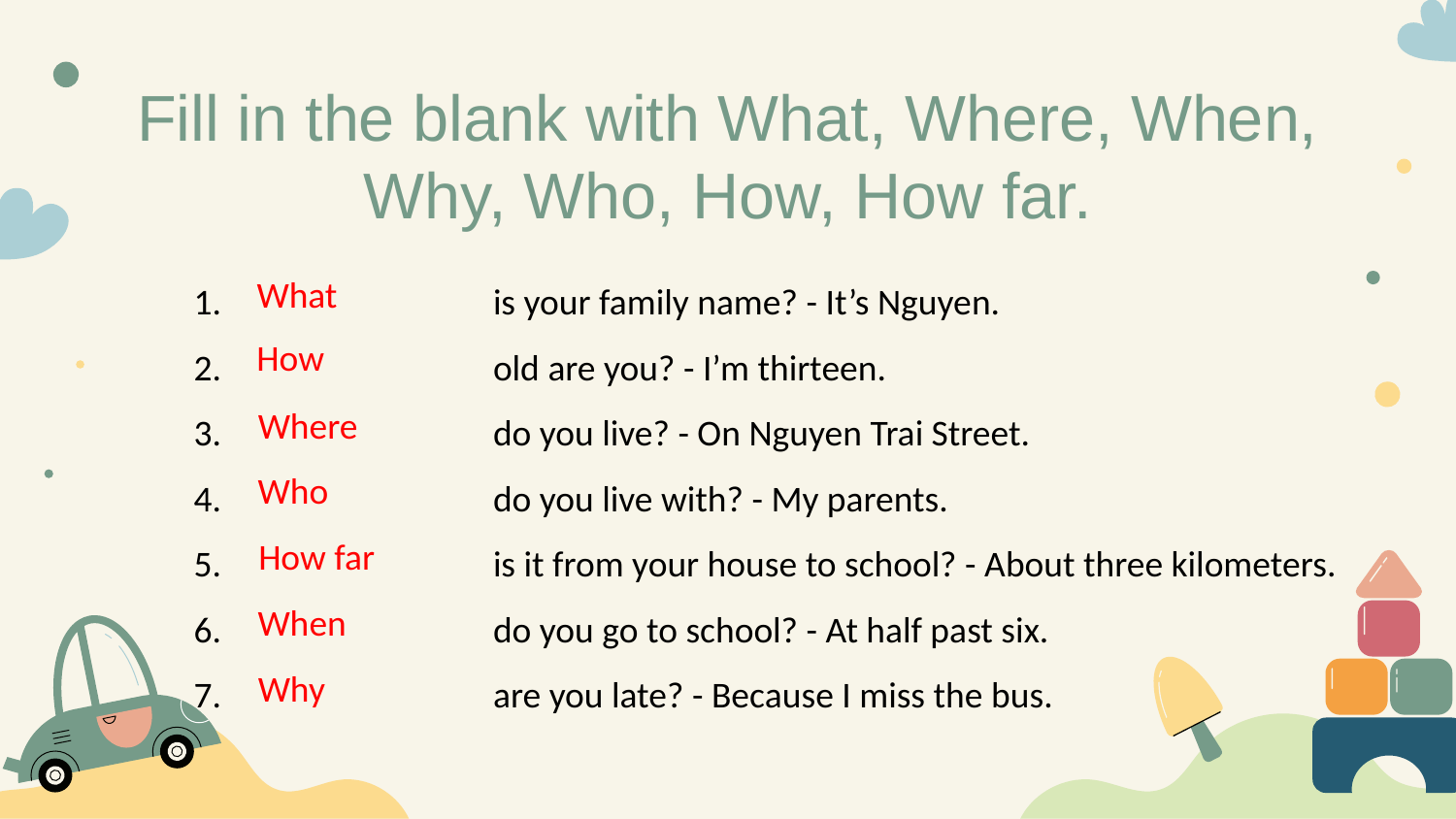

Fill in the blank with What, Where, When, Why, Who, How, How far.
1. 		 is your family name? - It’s Nguyen.
2. 		 old are you? - I’m thirteen.
3. 		 do you live? - On Nguyen Trai Street.
4. 		 do you live with? - My parents.
5. 		 is it from your house to school? - About three kilometers.
6. 		 do you go to school? - At half past six.
7. 		 are you late? - Because I miss the bus.
What
How
Where
Who
How far
When
Why